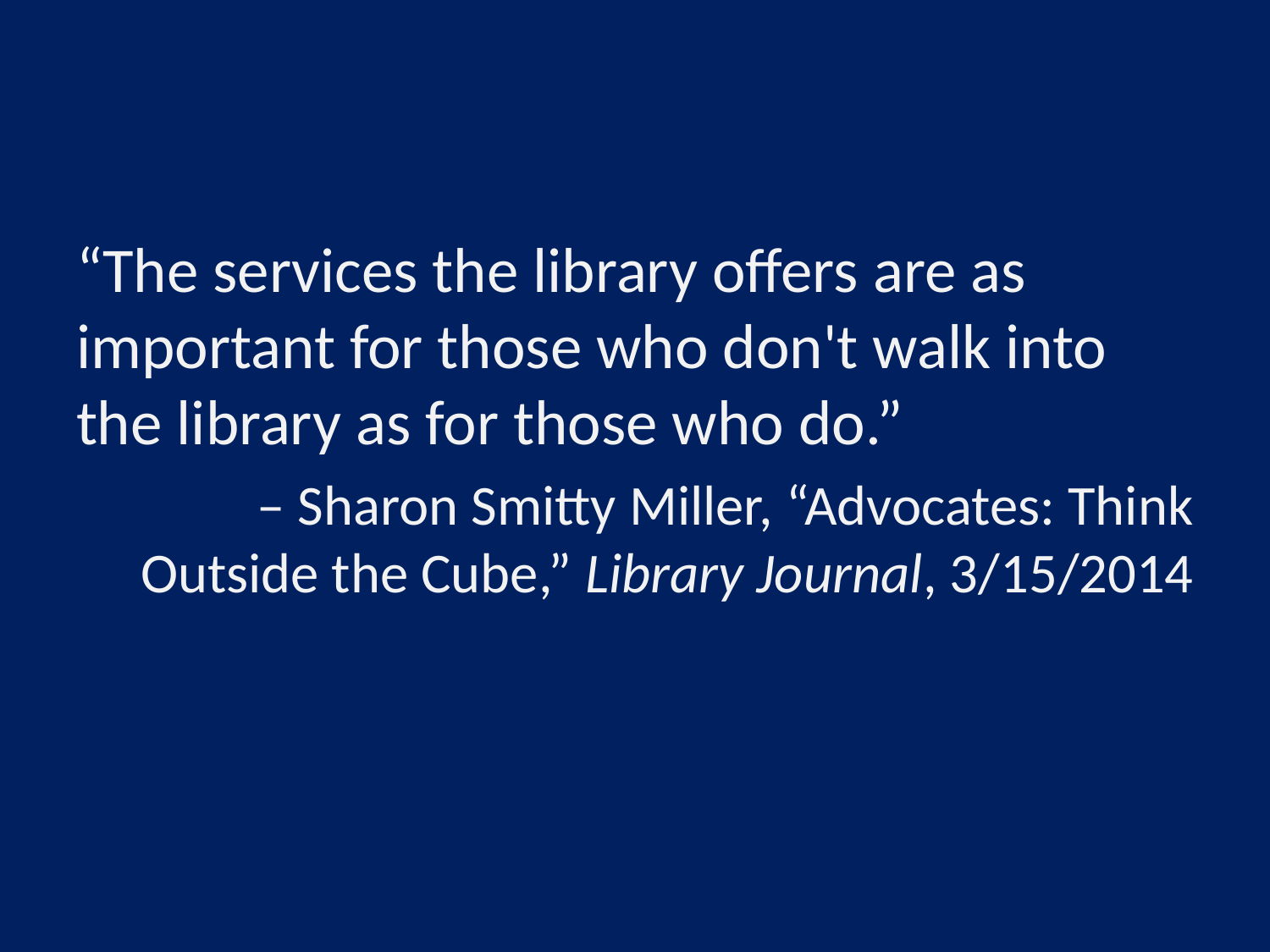

“The services the library offers are as important for those who don't walk into the library as for those who do.”
– Sharon Smitty Miller, “Advocates: Think Outside the Cube,” Library Journal, 3/15/2014